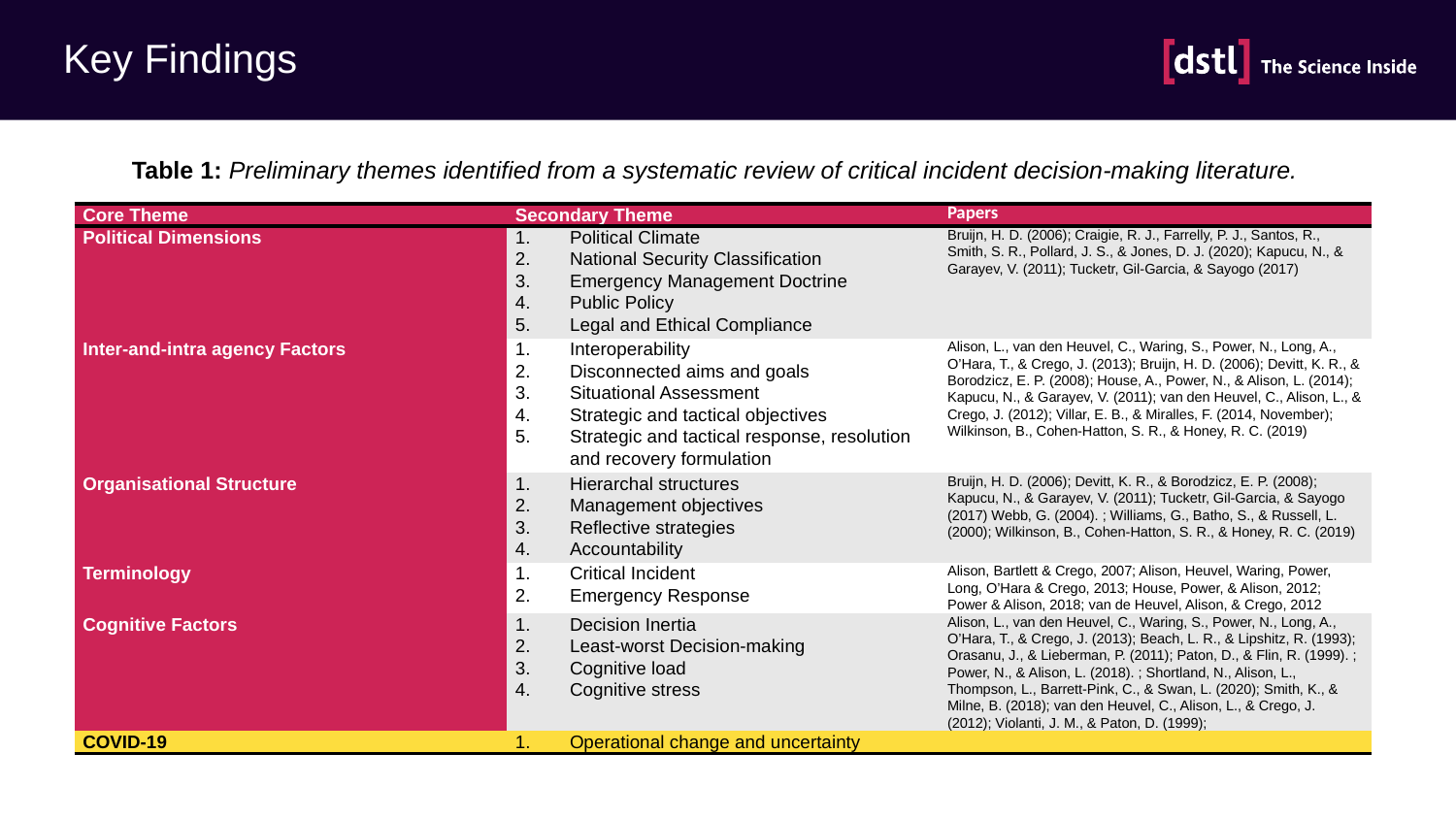

# Key Findings
Table 1: Preliminary themes identified from a systematic review of critical incident decision-making literature.
| Core Theme | Secondary Theme | Papers |
| --- | --- | --- |
| Political Dimensions | Political Climate National Security Classification Emergency Management Doctrine Public Policy Legal and Ethical Compliance | Bruijn, H. D. (2006); Craigie, R. J., Farrelly, P. J., Santos, R., Smith, S. R., Pollard, J. S., & Jones, D. J. (2020); Kapucu, N., & Garayev, V. (2011); Tucketr, Gil-Garcia, & Sayogo (2017) |
| Inter-and-intra agency Factors | Interoperability Disconnected aims and goals Situational Assessment Strategic and tactical objectives Strategic and tactical response, resolution and recovery formulation | Alison, L., van den Heuvel, C., Waring, S., Power, N., Long, A., O’Hara, T., & Crego, J. (2013); Bruijn, H. D. (2006); Devitt, K. R., & Borodzicz, E. P. (2008); House, A., Power, N., & Alison, L. (2014); Kapucu, N., & Garayev, V. (2011); van den Heuvel, C., Alison, L., & Crego, J. (2012); Villar, E. B., & Miralles, F. (2014, November); Wilkinson, B., Cohen‐Hatton, S. R., & Honey, R. C. (2019) |
| Organisational Structure | Hierarchal structures Management objectives Reflective strategies Accountability | Bruijn, H. D. (2006); Devitt, K. R., & Borodzicz, E. P. (2008); Kapucu, N., & Garayev, V. (2011); Tucketr, Gil-Garcia, & Sayogo (2017) Webb, G. (2004). ; Williams, G., Batho, S., & Russell, L. (2000); Wilkinson, B., Cohen‐Hatton, S. R., & Honey, R. C. (2019) |
| Terminology | Critical Incident Emergency Response | Alison, Bartlett & Crego, 2007; Alison, Heuvel, Waring, Power, Long, O’Hara & Crego, 2013; House, Power, & Alison, 2012; Power & Alison, 2018; van de Heuvel, Alison, & Crego, 2012 |
| Cognitive Factors | Decision Inertia Least-worst Decision-making Cognitive load Cognitive stress | Alison, L., van den Heuvel, C., Waring, S., Power, N., Long, A., O’Hara, T., & Crego, J. (2013); Beach, L. R., & Lipshitz, R. (1993); Orasanu, J., & Lieberman, P. (2011); Paton, D., & Flin, R. (1999). ; Power, N., & Alison, L. (2018). ; Shortland, N., Alison, L., Thompson, L., Barrett-Pink, C., & Swan, L. (2020); Smith, K., & Milne, B. (2018); van den Heuvel, C., Alison, L., & Crego, J. (2012); Violanti, J. M., & Paton, D. (1999); |
| COVID-19 | Operational change and uncertainty |  |